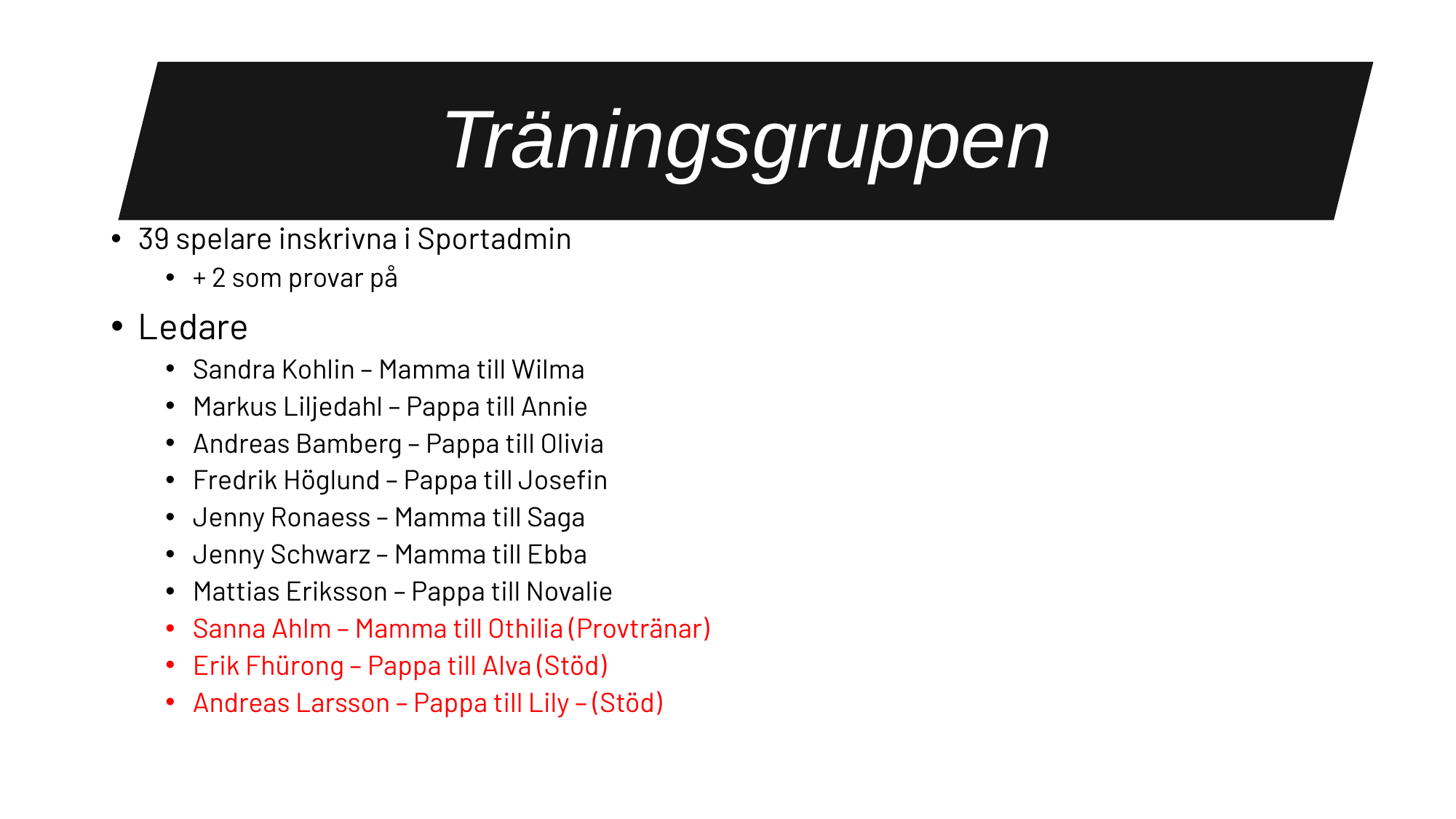

Träningsgruppen
39 spelare inskrivna i Sportadmin
+ 2 som provar på
Ledare
Sandra Kohlin – Mamma till Wilma
Markus Liljedahl – Pappa till Annie
Andreas Bamberg – Pappa till Olivia
Fredrik Höglund – Pappa till Josefin
Jenny Ronaess – Mamma till Saga
Jenny Schwarz – Mamma till Ebba
Mattias Eriksson – Pappa till Novalie
Sanna Ahlm – Mamma till Othilia (Provtränar)
Erik Fhürong – Pappa till Alva (Stöd)
Andreas Larsson – Pappa till Lily – (Stöd)